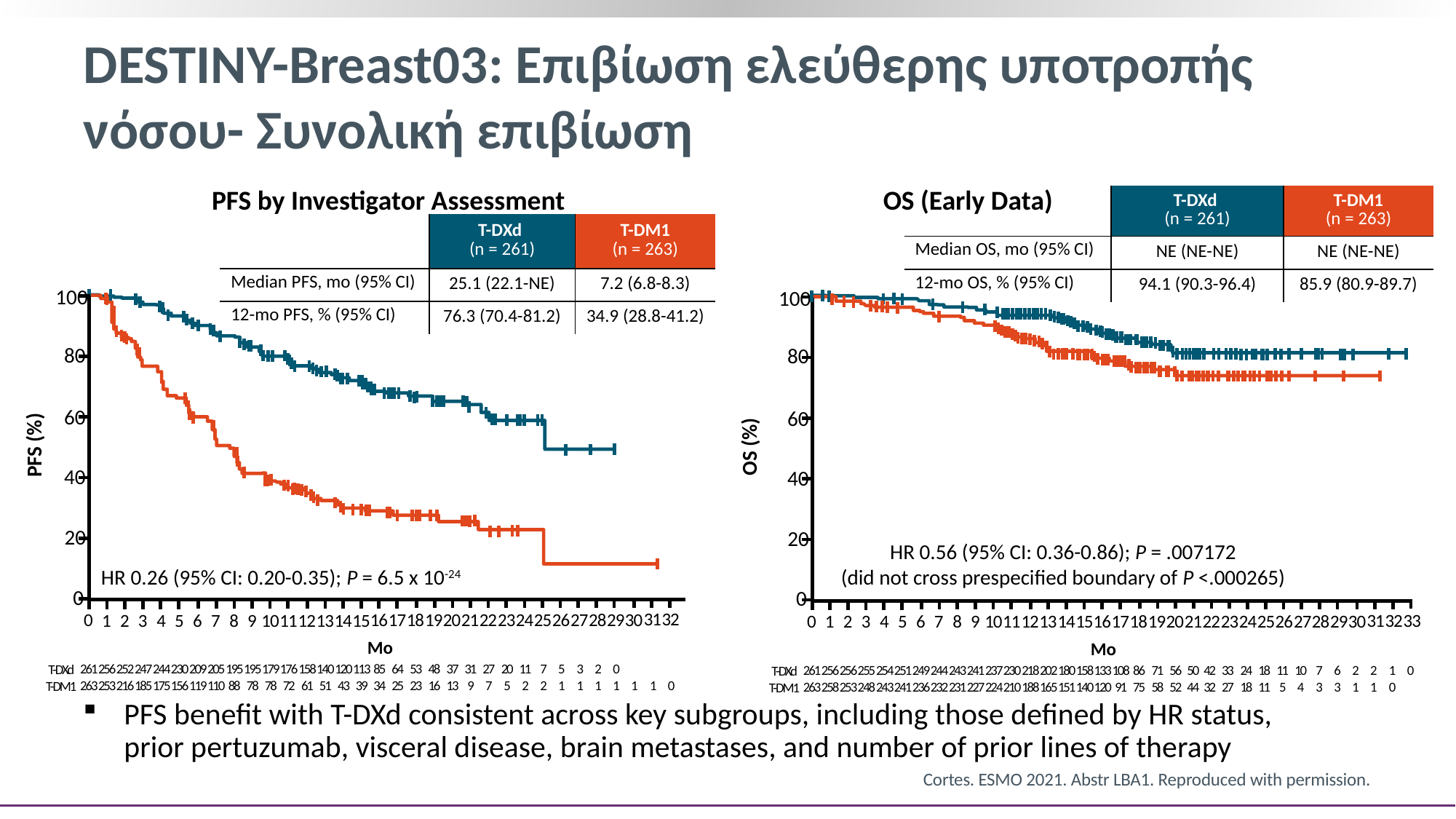

# DESTINY-Breast03: Επιβίωση ελεύθερης υποτροπής νόσου- Συνολική επιβίωση
PFS by Investigator Assessment
OS (Early Data)
|  | T-DXd (n = 261) | T-DM1 (n = 263) |
| --- | --- | --- |
| Median OS, mo (95% CI) | NE (NE-NE) | NE (NE-NE) |
| 12-mo OS, % (95% CI) | 94.1 (90.3-96.4) | 85.9 (80.9-89.7) |
|  | T-DXd (n = 261) | T-DM1 (n = 263) |
| --- | --- | --- |
| Median PFS, mo (95% CI) | 25.1 (22.1-NE) | 7.2 (6.8-8.3) |
| 12-mo PFS, % (95% CI) | 76.3 (70.4-81.2) | 34.9 (28.8-41.2) |
100
100

80
80
60
60
OS (%)
PFS (%)
40
40
20
20
HR 0.56 (95% CI: 0.36-0.86); P = .007172
(did not cross prespecified boundary of P <.000265)
HR 0.26 (95% CI: 0.20-0.35); P = 6.5 x 10-24
0
0
31
32
0
16
17
18
19
20
21
22
23
24
25
26
27
28
29
30
1
2
3
4
5
6
7
8
9
10
11
12
13
14
15
31
32
33
0
16
17
18
19
20
21
22
23
24
25
26
27
28
29
30
1
2
3
4
5
6
7
8
9
10
11
12
13
14
15
Mo
Mo
261
263
256
253
252
216
247
185
244
175
230
156
209
119
205
110
195
88
195
78
179
78
176
72
158
61
140
51
120
43
113
39
85
34
64
25
53
23
48
16
37
13
31
9
27
7
20
5
11
2
7
2
5
1
3
1
2
1
0
1

1

1

0
T-DXd
T-DM1
261
263
256
258
256
253
255
248
254
243
251
241
249
236
244
232
243
231
241
227
237
224
230
210
218
188
202
165
180
151
158
140
133
120
108
91
86
75
71
58
56
52
42
32
33
27
24
18
18
11
11
5
10
4
7
3
6
3
2
1
2
1
1
0
0

50
44
T-DXd
T-DM1
PFS benefit with T-DXd consistent across key subgroups, including those defined by HR status,
prior pertuzumab, visceral disease, brain metastases, and number of prior lines of therapy
Cortes. ESMO 2021. Abstr LBA1. Reproduced with permission.